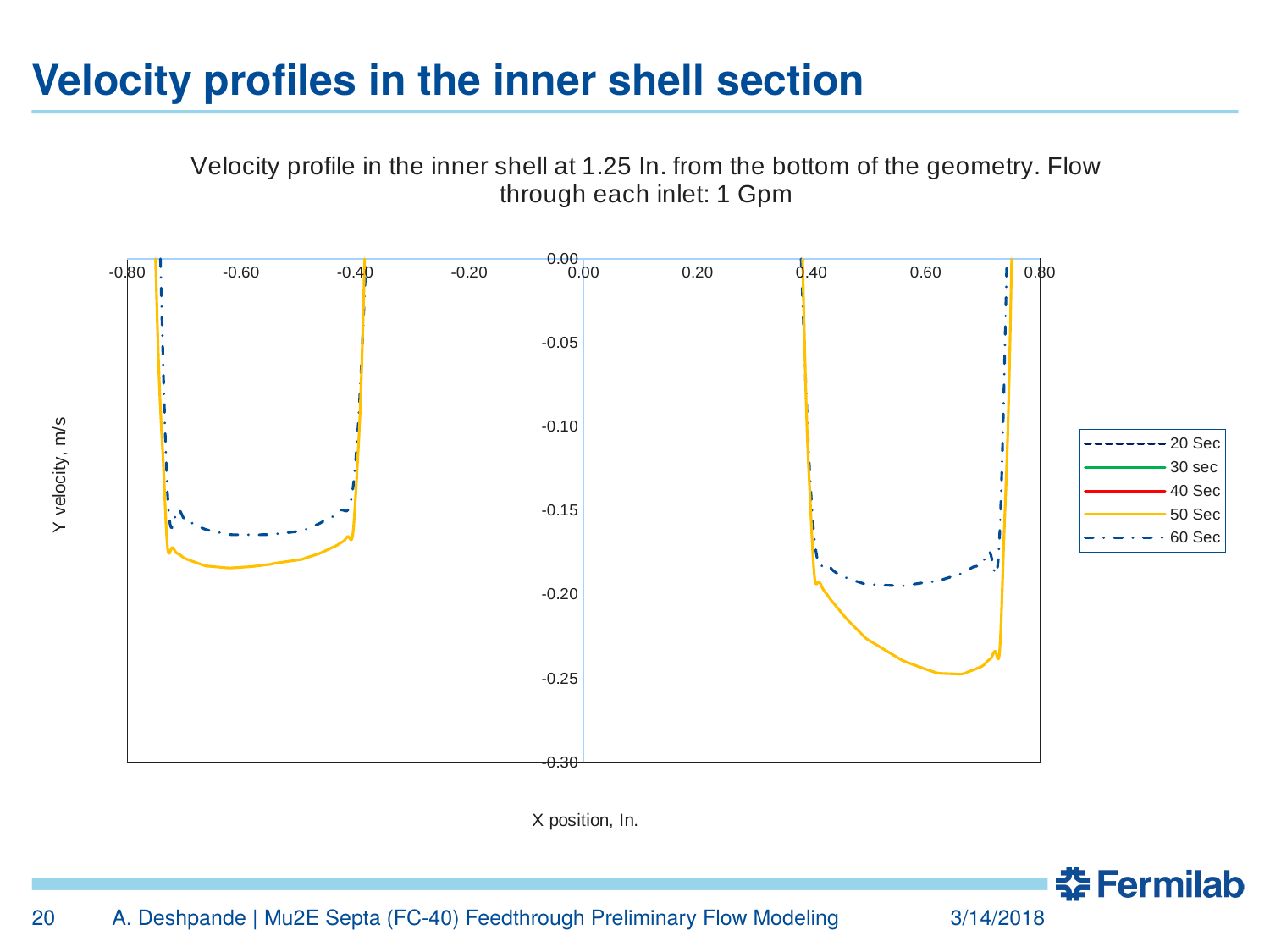

# Velocity profiles in the inner shell section

### Chart: Velocity profile in the inner shell at 1.25 In. from the bottom of the geometry. Flow through each inlet: 1 Gpm

| Category |  |  |  |  |  |  |  |  |  |  |
|---|---|---|---|---|---|---|---|---|---|---|
20
A. Deshpande | Mu2E Septa (FC-40) Feedthrough Preliminary Flow Modeling
3/14/2018